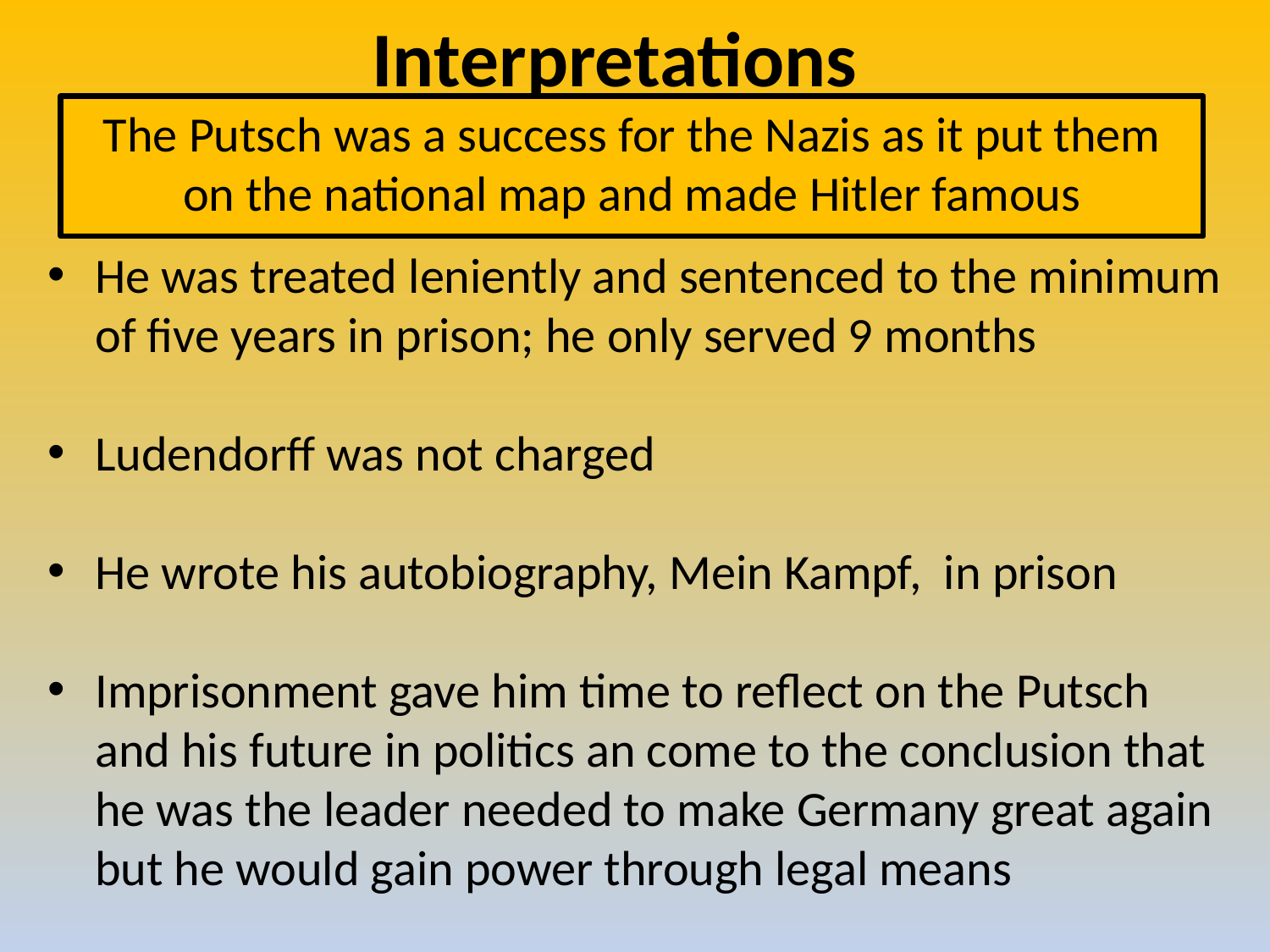

# Interpretations
The Putsch was a success for the Nazis as it put them on the national map and made Hitler famous

He was treated leniently and sentenced to the minimum of five years in prison; he only served 9 months

Ludendorff was not charged

He wrote his autobiography, Mein Kampf,  in prison

Imprisonment gave him time to reflect on the Putsch and his future in politics an come to the conclusion that he was the leader needed to make Germany great again but he would gain power through legal means